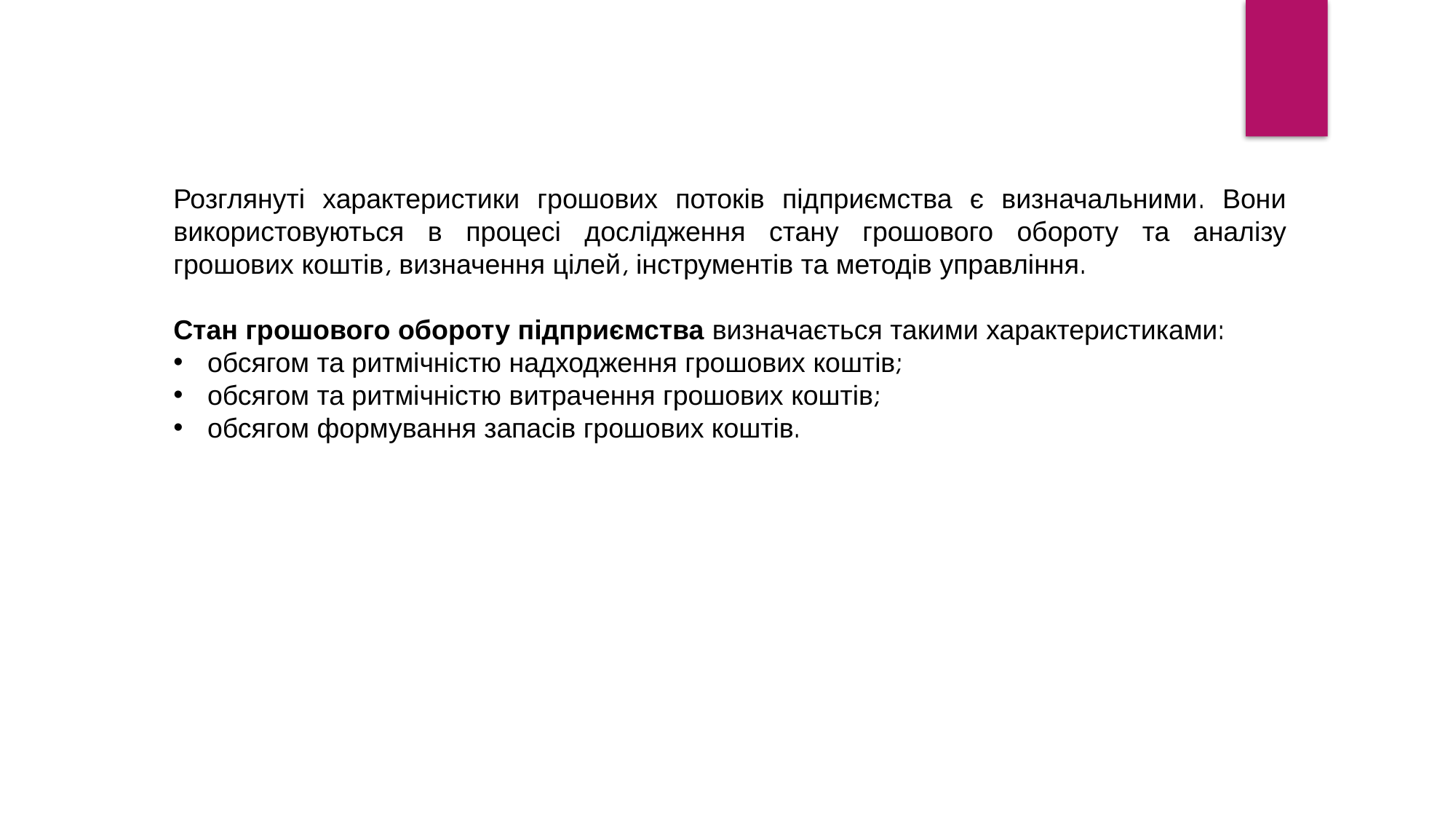

Розглянуті характеристики грошових потоків підприємства є визначальними. Вони використовуються в процесі дослідження стану грошового обороту та аналізу грошових коштів, визначення цілей, інструментів та методів управління.

Стан грошового обороту підприємства визначається такими характеристиками:
обсягом та ритмічністю надходження грошових коштів;
обсягом та ритмічністю витрачення грошових коштів;
обсягом формування запасів грошових коштів.